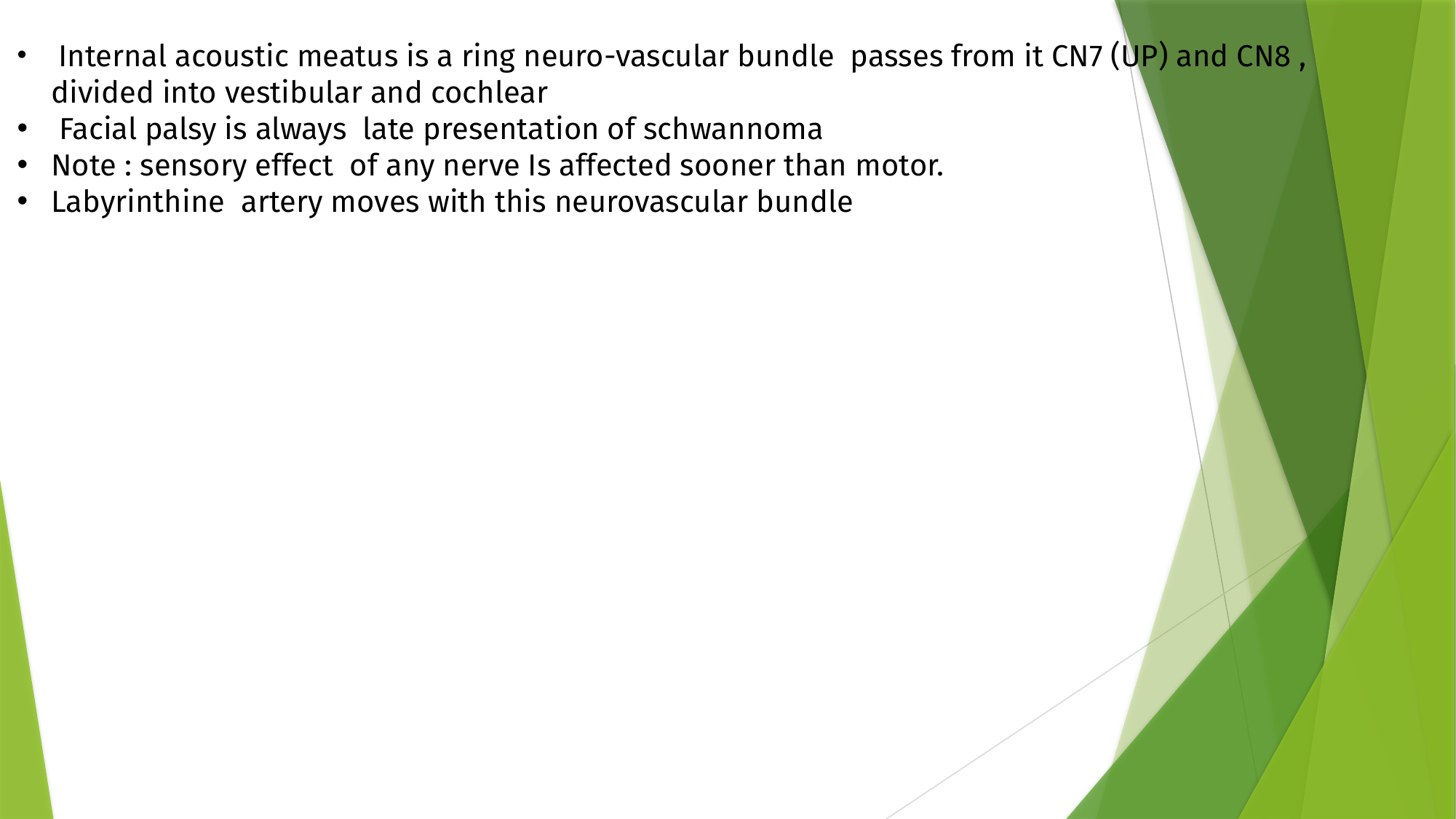

Internal acoustic meatus is a ring neuro-vascular bundle  passes from it CN7 (UP) and CN8 , divided into vestibular and cochlear
 Facial palsy is always  late presentation of schwannoma
Note : sensory effect  of any nerve Is affected sooner than motor.
Labyrinthine  artery moves with this neurovascular bundle